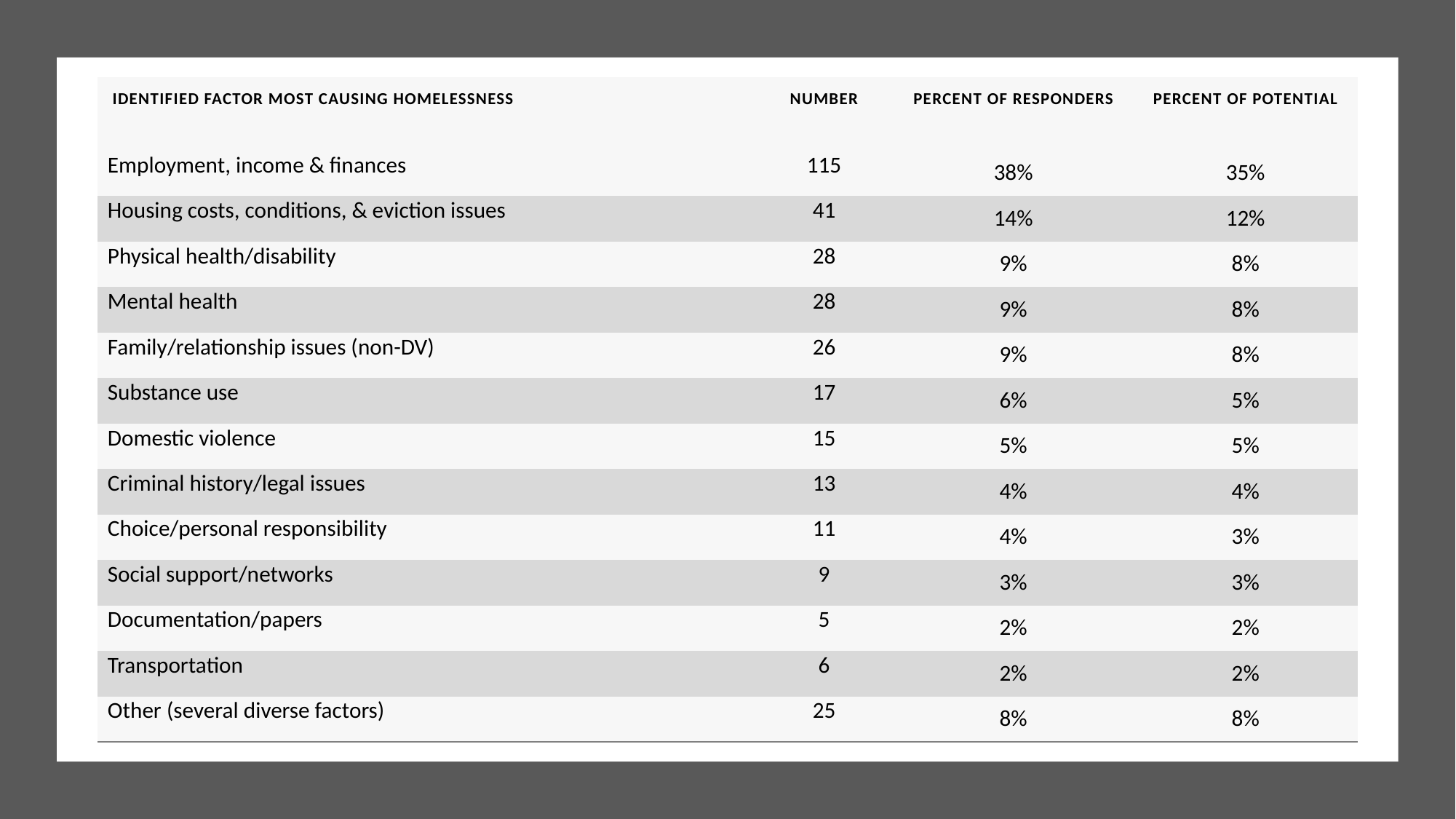

| Identified factor most causing homelessness | Number | Percent of responders | Percent of potential |
| --- | --- | --- | --- |
| Employment, income & finances | 115 | 38% | 35% |
| Housing costs, conditions, & eviction issues | 41 | 14% | 12% |
| Physical health/disability | 28 | 9% | 8% |
| Mental health | 28 | 9% | 8% |
| Family/relationship issues (non-DV) | 26 | 9% | 8% |
| Substance use | 17 | 6% | 5% |
| Domestic violence | 15 | 5% | 5% |
| Criminal history/legal issues | 13 | 4% | 4% |
| Choice/personal responsibility | 11 | 4% | 3% |
| Social support/networks | 9 | 3% | 3% |
| Documentation/papers | 5 | 2% | 2% |
| Transportation | 6 | 2% | 2% |
| Other (several diverse factors) | 25 | 8% | 8% |